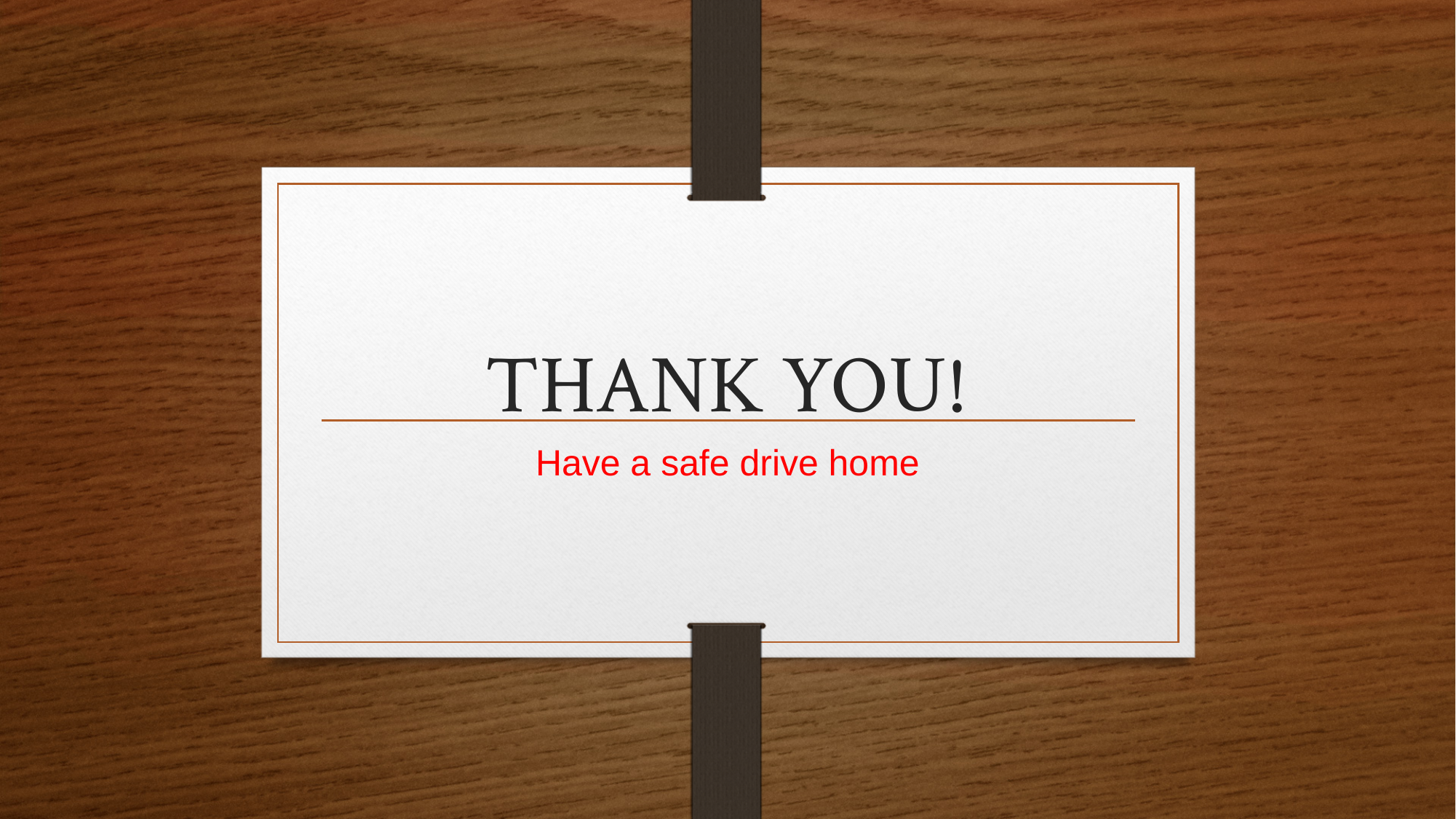

# THANK YOU!
Have a safe drive home